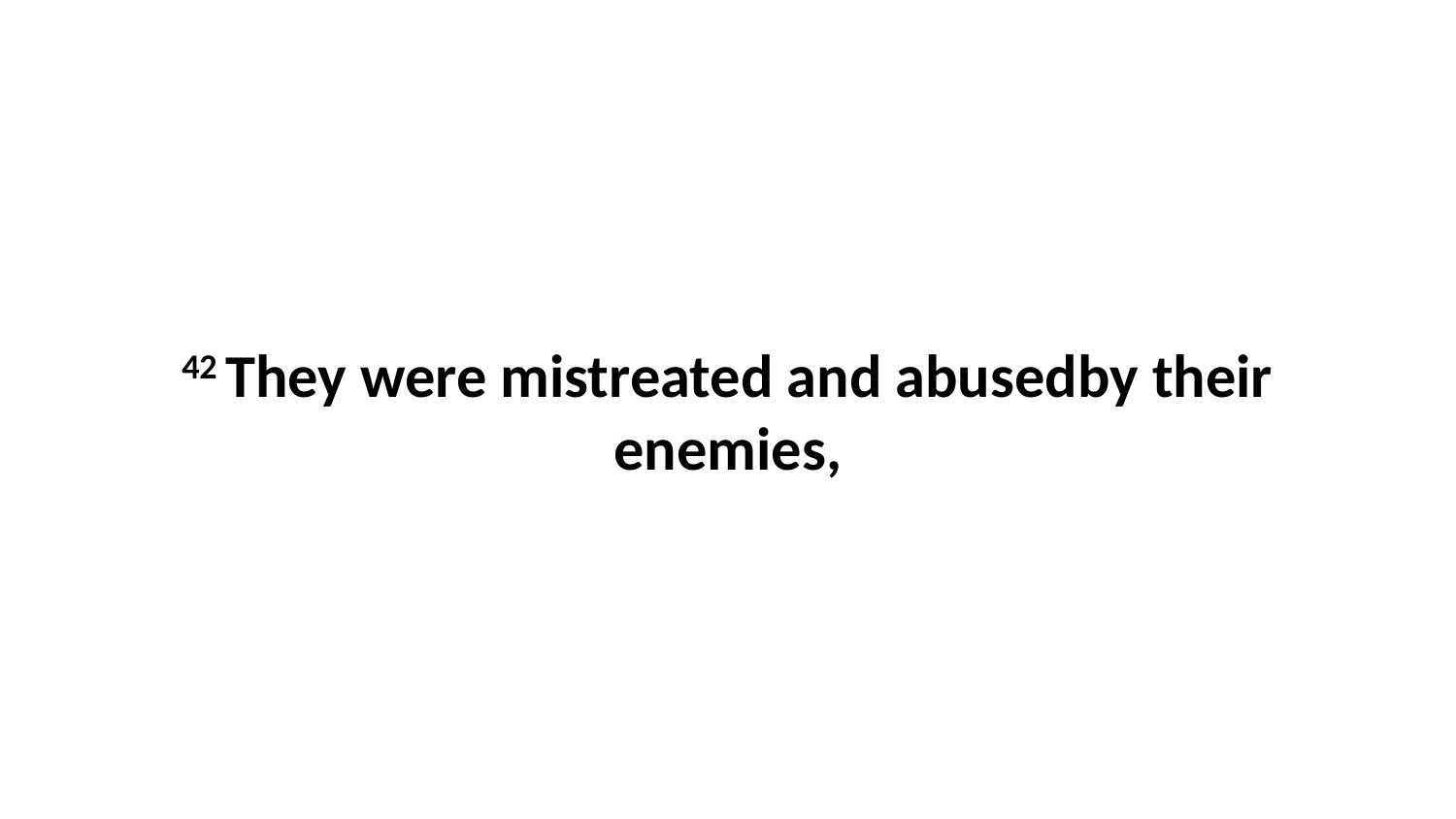

42 They were mistreated and abusedby their enemies,